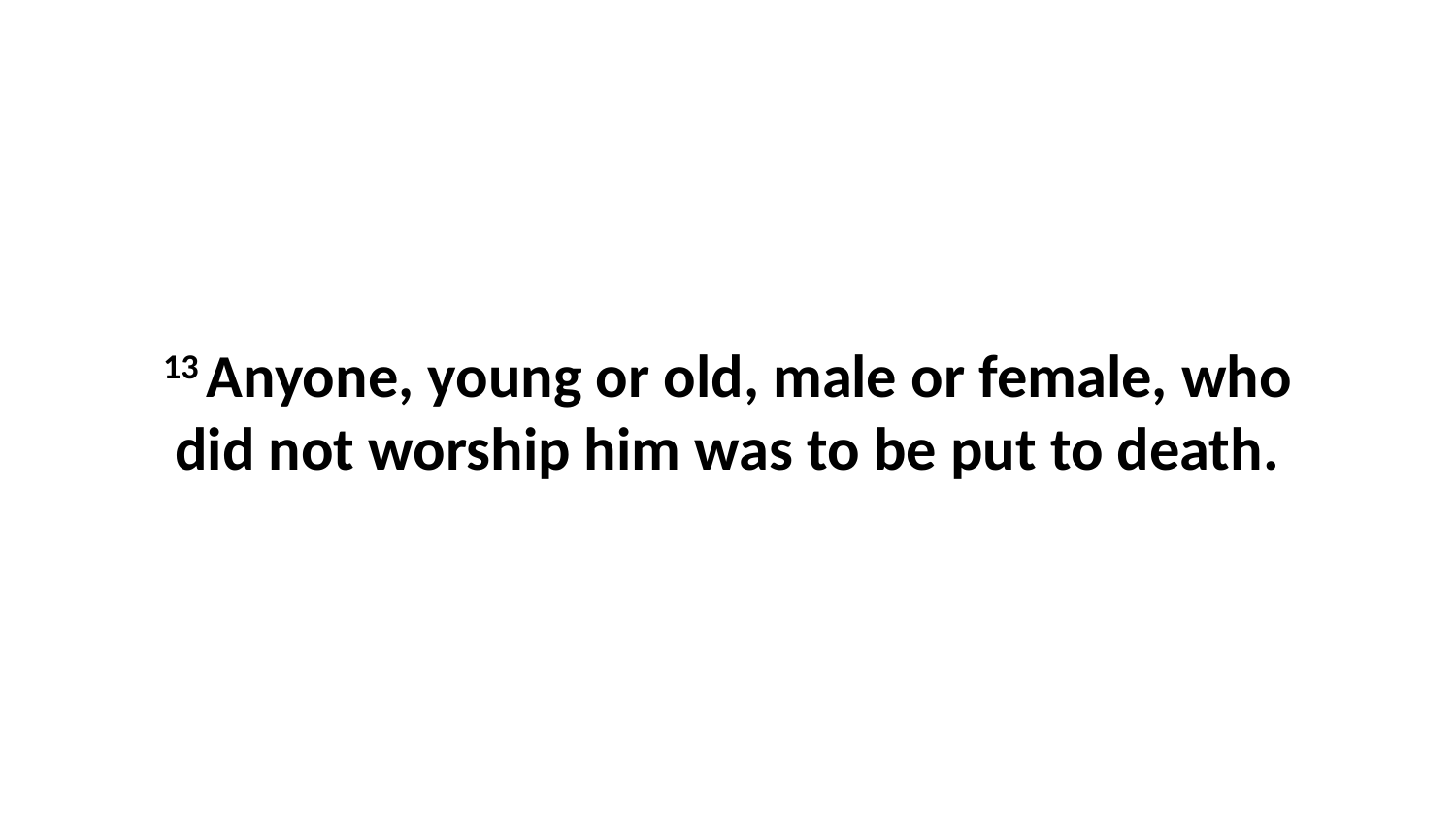

13 Anyone, young or old, male or female, who did not worship him was to be put to death.